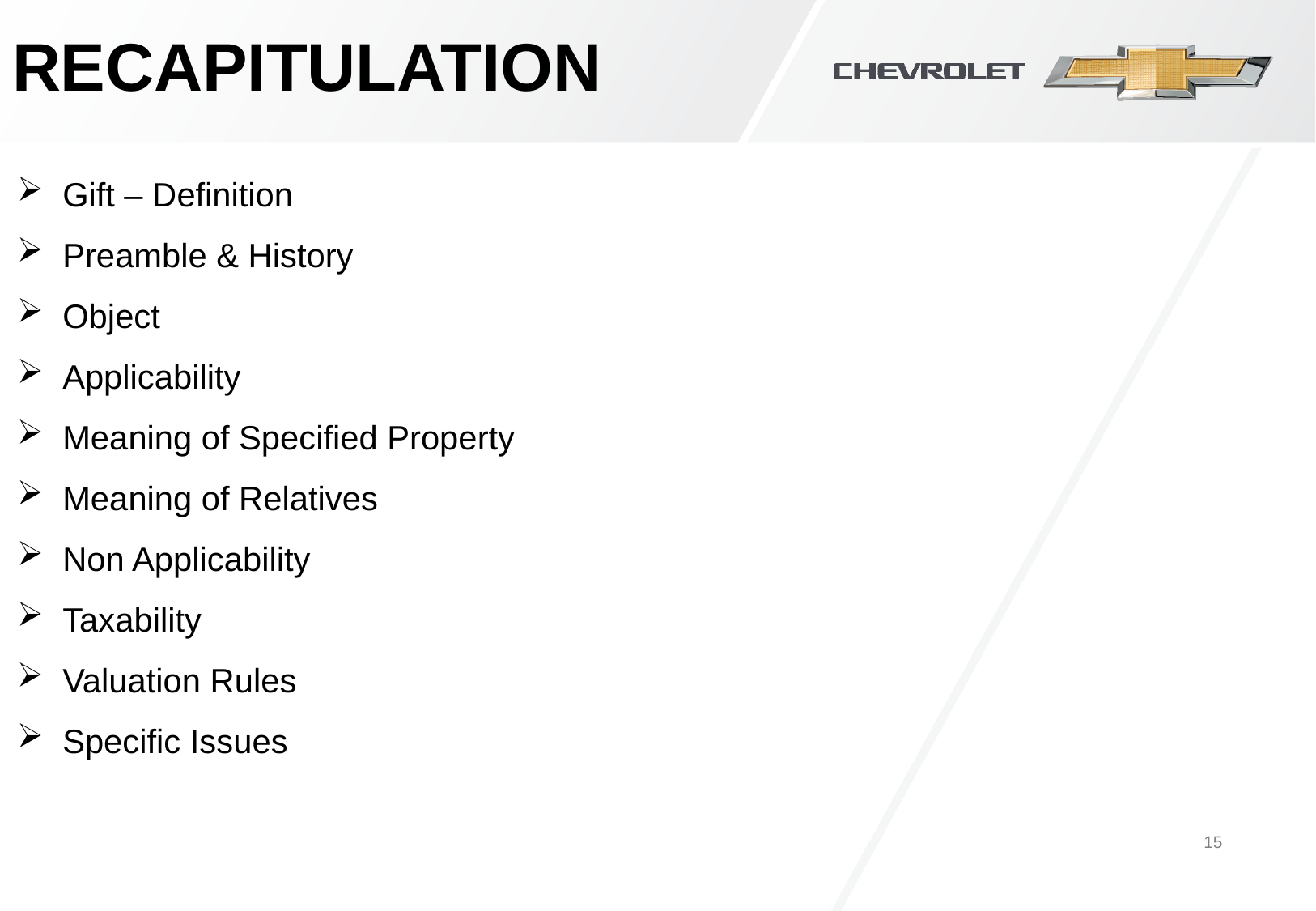

Recapitulation
Gift – Definition
Preamble & History
Object
Applicability
Meaning of Specified Property
Meaning of Relatives
Non Applicability
Taxability
Valuation Rules
Specific Issues